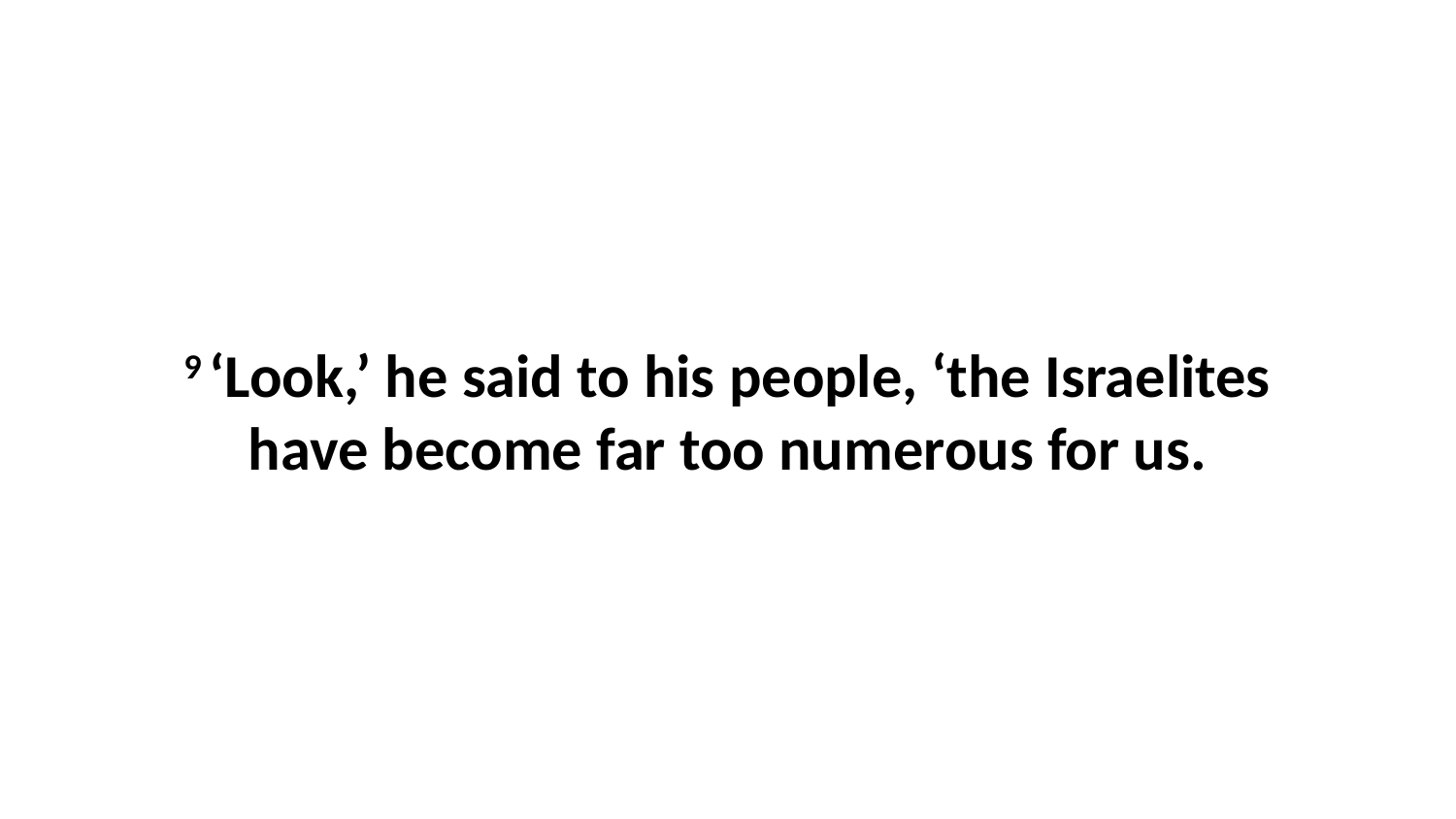

9 ‘Look,’ he said to his people, ‘the Israelites have become far too numerous for us.